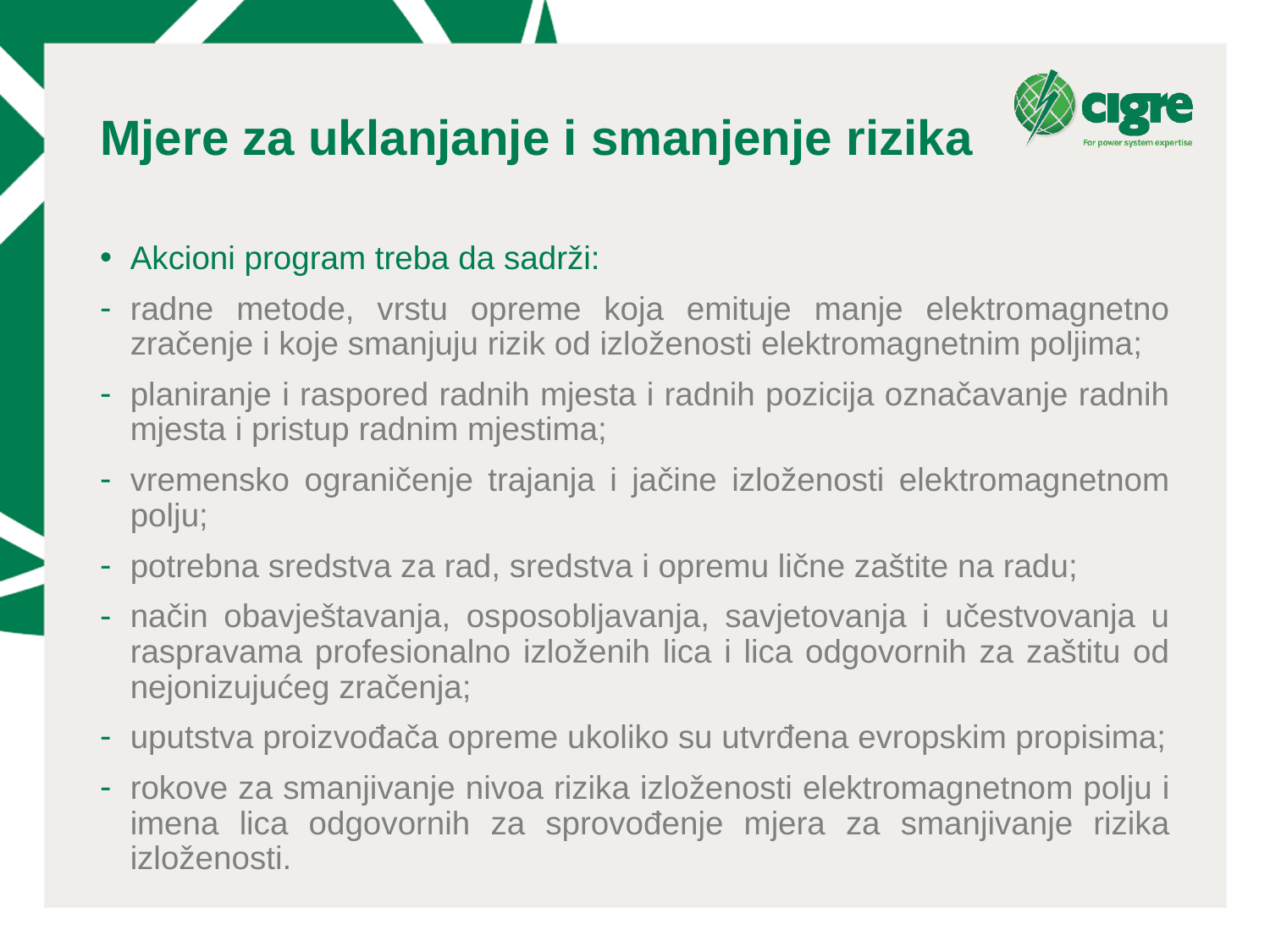

# Mjere za uklanjanje i smanjenje rizika
Akcioni program treba da sadrži:
radne metode, vrstu opreme koja emituje manje elektromagnetno zračenje i koje smanjuju rizik od izloženosti elektromagnetnim poljima;
planiranje i raspored radnih mjesta i radnih pozicija označavanje radnih mjesta i pristup radnim mjestima;
vremensko ograničenje trajanja i jačine izloženosti elektromagnetnom polju;
potrebna sredstva za rad, sredstva i opremu lične zaštite na radu;
način obavještavanja, osposobljavanja, savjetovanja i učestvovanja u raspravama profesionalno izloženih lica i lica odgovornih za zaštitu od nejonizujućeg zračenja;
uputstva proizvođača opreme ukoliko su utvrđena evropskim propisima;
rokove za smanjivanje nivoa rizika izloženosti elektromagnetnom polju i imena lica odgovornih za sprovođenje mjera za smanjivanje rizika izloženosti.